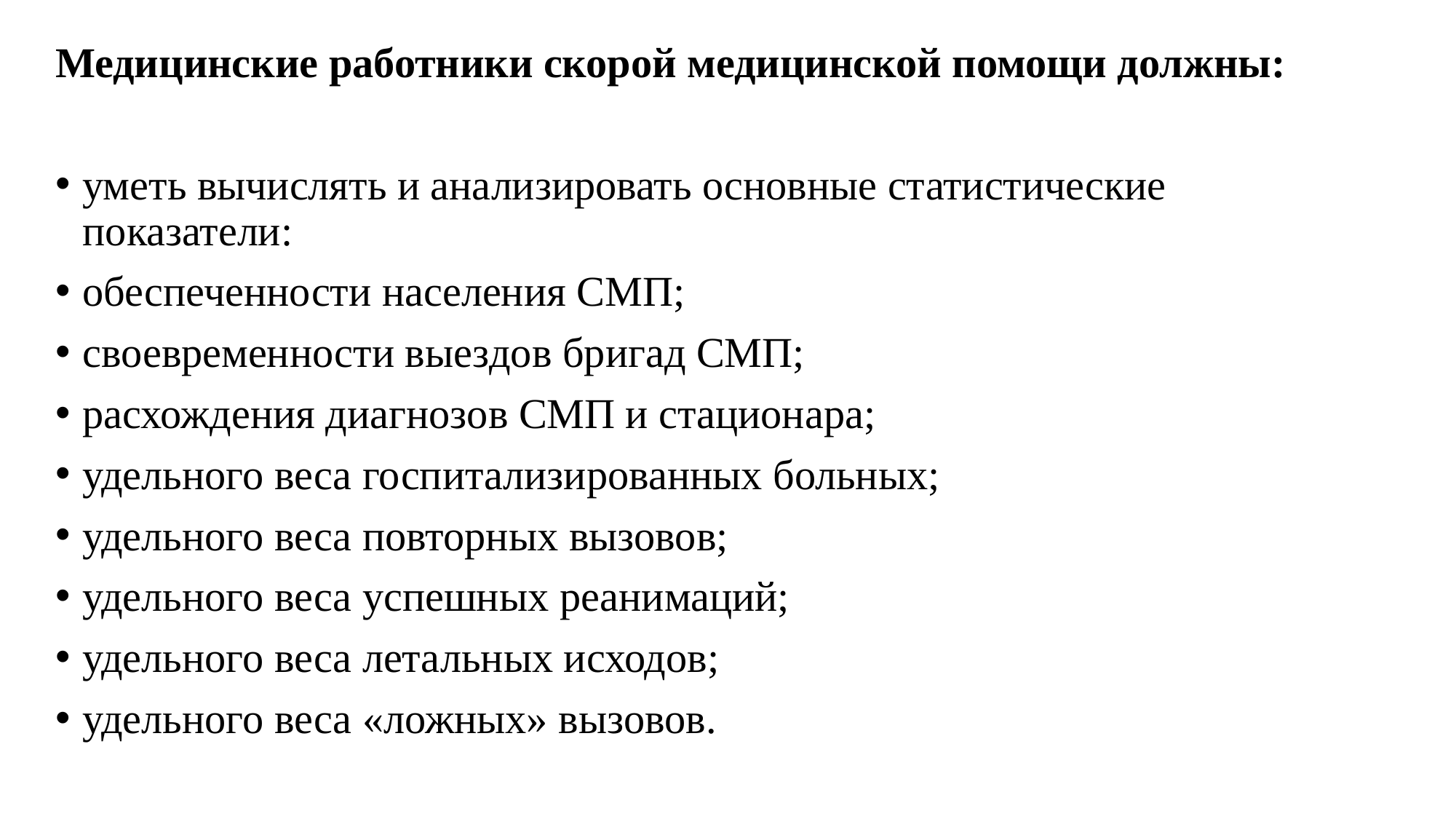

Медицинские работники скорой медицинской помощи должны:

уметь вычислять и анализировать основные статистические показатели:
обеспеченности населения СМП;
своевременности выездов бригад СМП;
расхождения диагнозов СМП и стационара;
удельного веса госпитализированных больных;
удельного веса повторных вызовов;
удельного веса успешных реанимаций;
удельного веса летальных исходов;
удельного веса «ложных» вызовов.